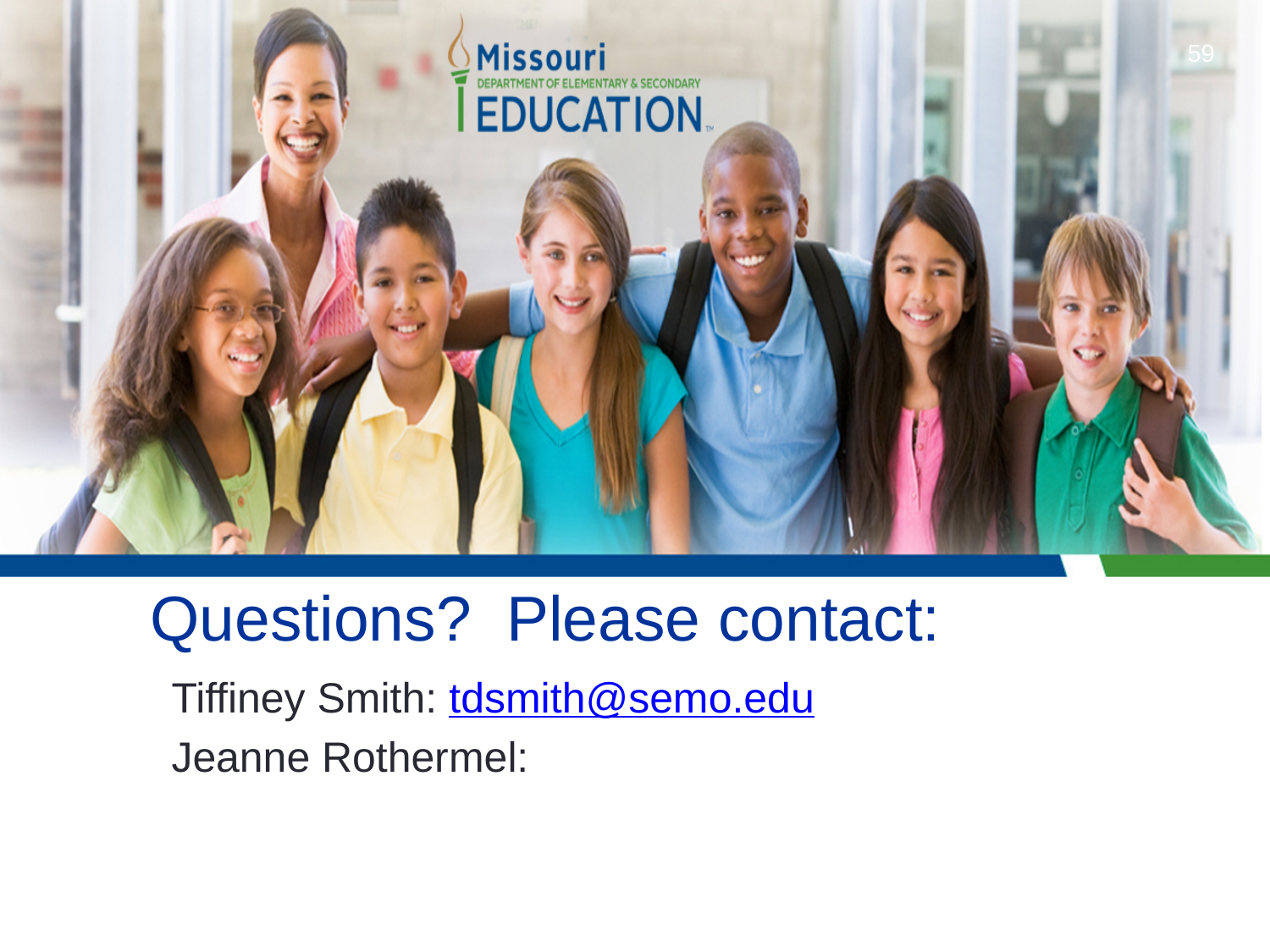

59
Questions?  Please contact:
Tiffiney Smith: tdsmith@semo.edu
Jeanne Rothermel: